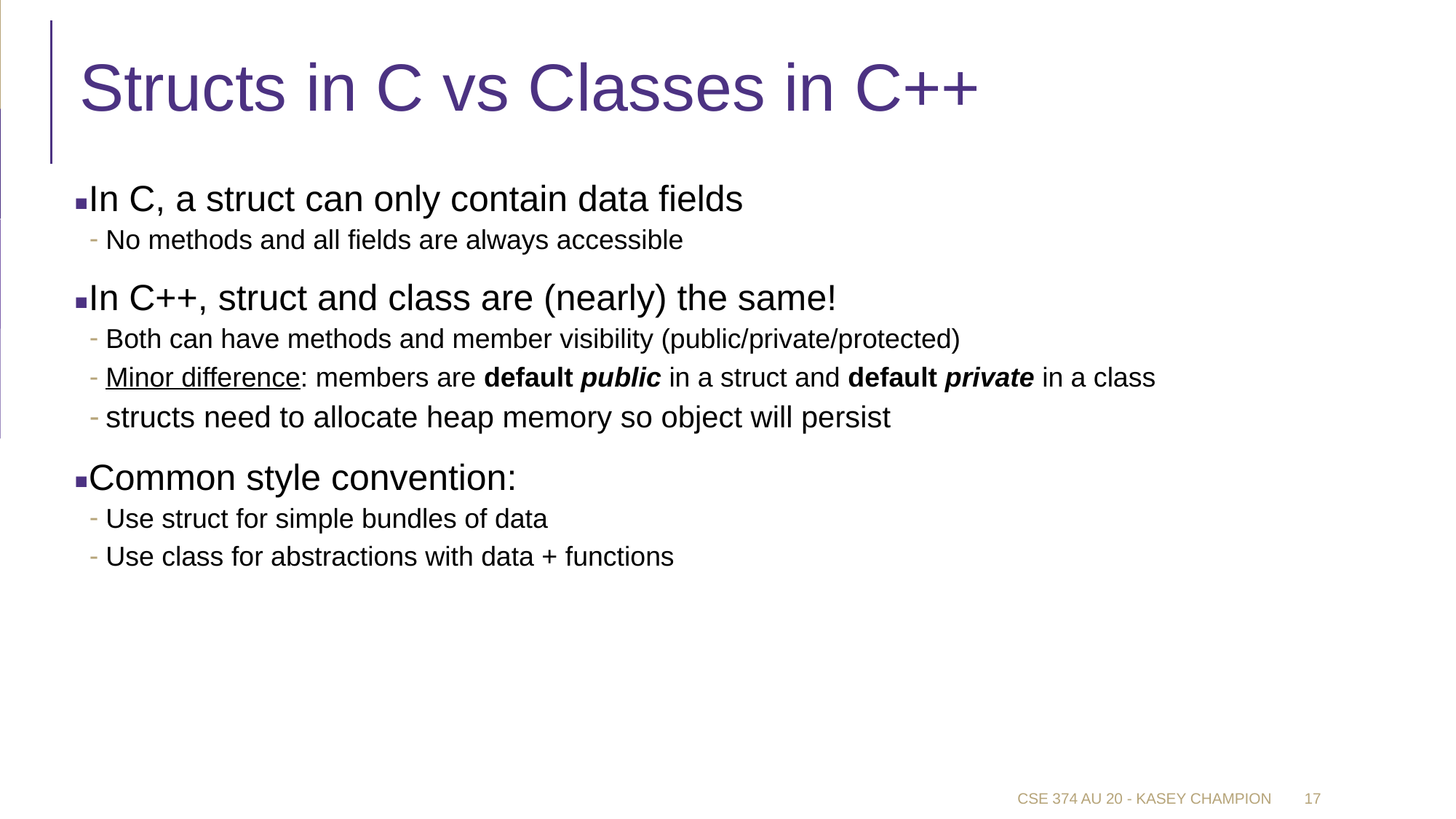

# Structs in C vs Classes in C++
In C, a struct can only contain data fields
No methods and all fields are always accessible
In C++, struct and class are (nearly) the same!
Both can have methods and member visibility (public/private/protected)
Minor difference: members are default public in a struct and default private in a class
structs need to allocate heap memory so object will persist
Common style convention:
Use struct for simple bundles of data
Use class for abstractions with data + functions

CSE 374 AU 20 - KASEY CHAMPION
17